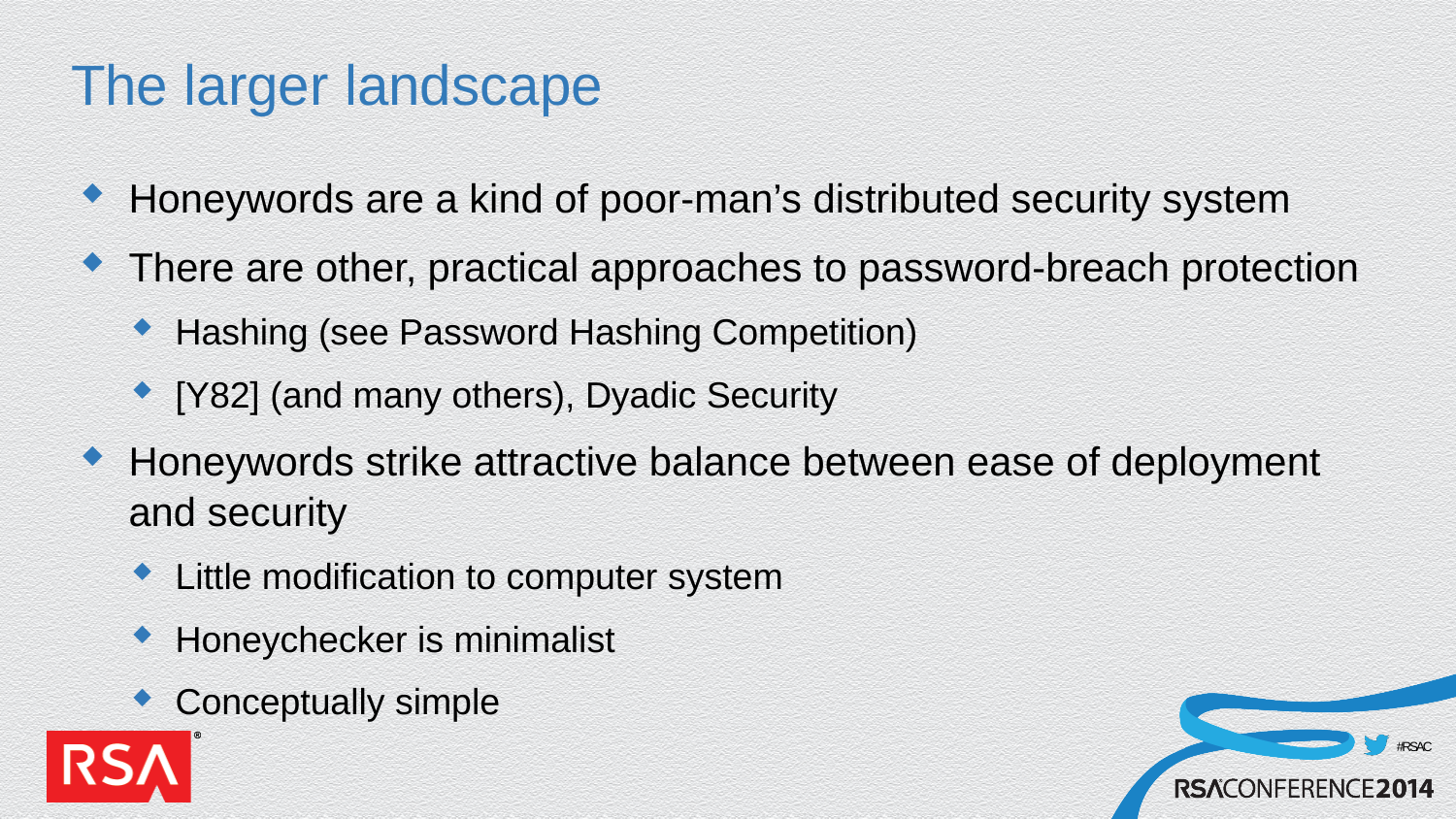

# The larger landscape
Honeywords are a kind of poor-man’s distributed security system
There are other, practical approaches to password-breach protection
Hashing (see Password Hashing Competition)
[Y82] (and many others), Dyadic Security
Honeywords strike attractive balance between ease of deployment and security
Little modification to computer system
Honeychecker is minimalist
Conceptually simple